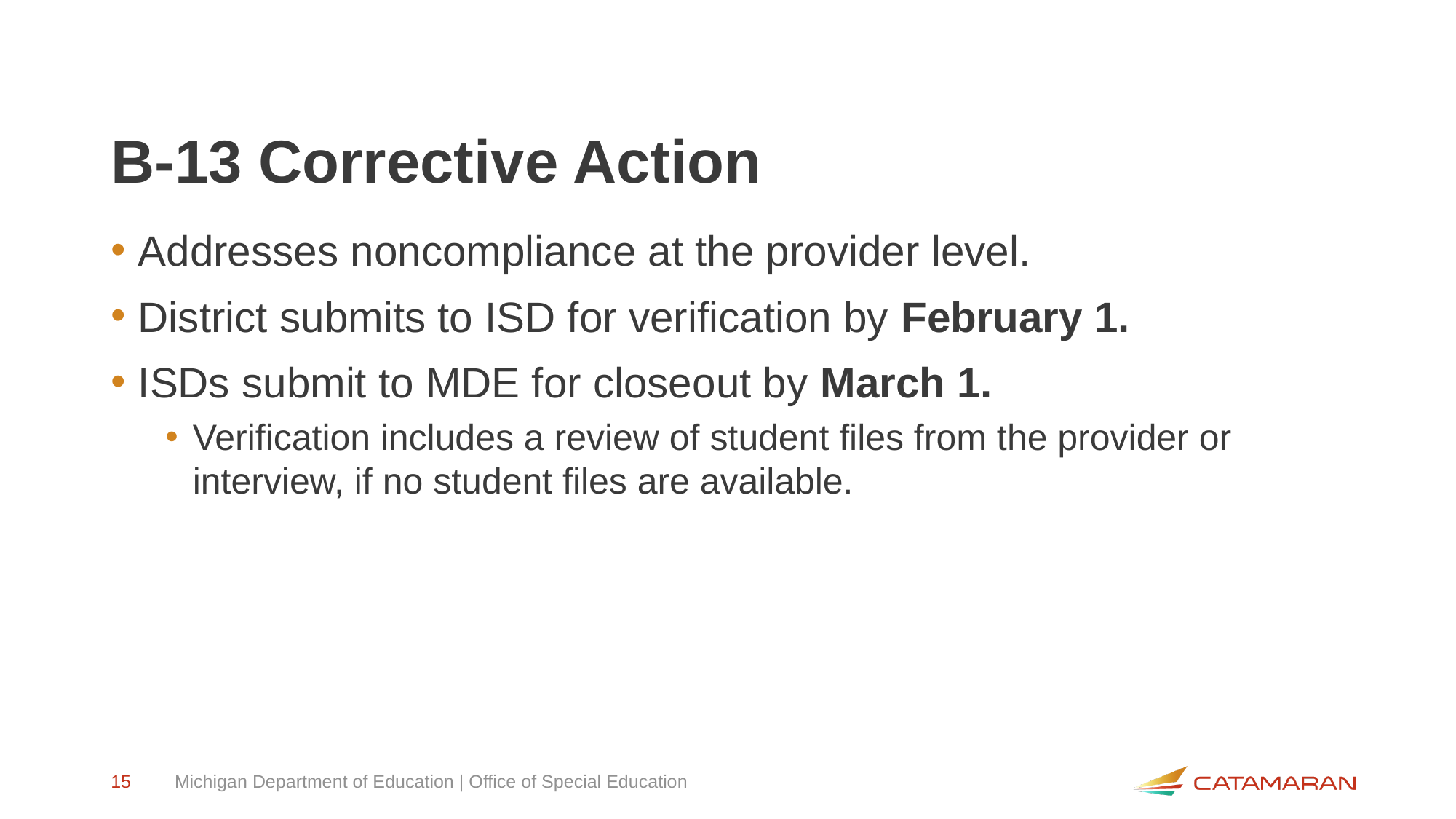

# B-13 Corrective Action
Addresses noncompliance at the provider level.
District submits to ISD for verification by February 1.
ISDs submit to MDE for closeout by March 1.
Verification includes a review of student files from the provider or interview, if no student files are available.

15
Michigan Department of Education | Office of Special Education